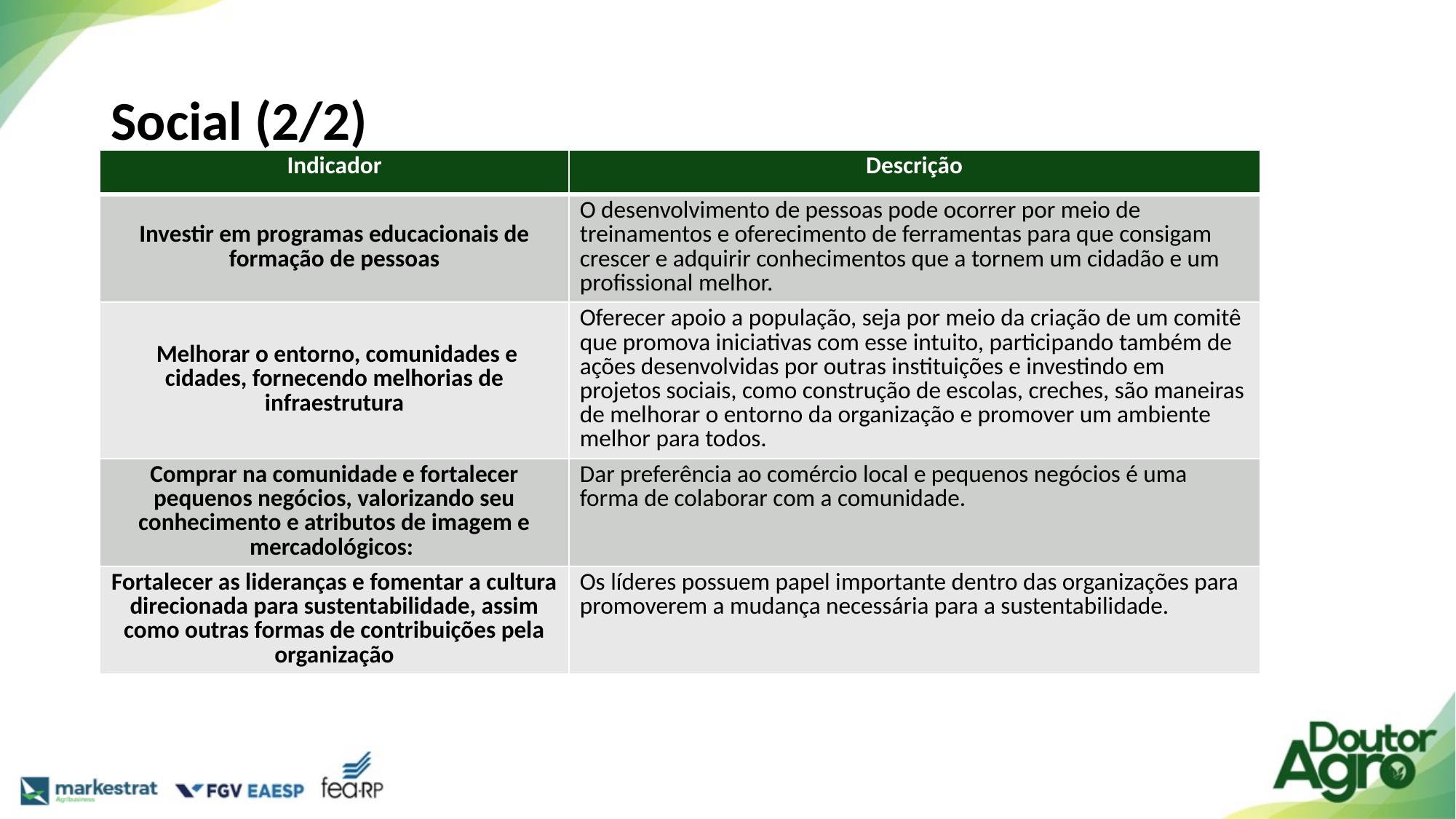

# Social (2/2)
| Indicador | Descrição |
| --- | --- |
| Investir em programas educacionais de formação de pessoas | O desenvolvimento de pessoas pode ocorrer por meio de treinamentos e oferecimento de ferramentas para que consigam crescer e adquirir conhecimentos que a tornem um cidadão e um profissional melhor. |
| Melhorar o entorno, comunidades e cidades, fornecendo melhorias de infraestrutura | Oferecer apoio a população, seja por meio da criação de um comitê que promova iniciativas com esse intuito, participando também de ações desenvolvidas por outras instituições e investindo em projetos sociais, como construção de escolas, creches, são maneiras de melhorar o entorno da organização e promover um ambiente melhor para todos. |
| Comprar na comunidade e fortalecer pequenos negócios, valorizando seu conhecimento e atributos de imagem e mercadológicos: | Dar preferência ao comércio local e pequenos negócios é uma forma de colaborar com a comunidade. |
| Fortalecer as lideranças e fomentar a cultura direcionada para sustentabilidade, assim como outras formas de contribuições pela organização | Os líderes possuem papel importante dentro das organizações para promoverem a mudança necessária para a sustentabilidade. |